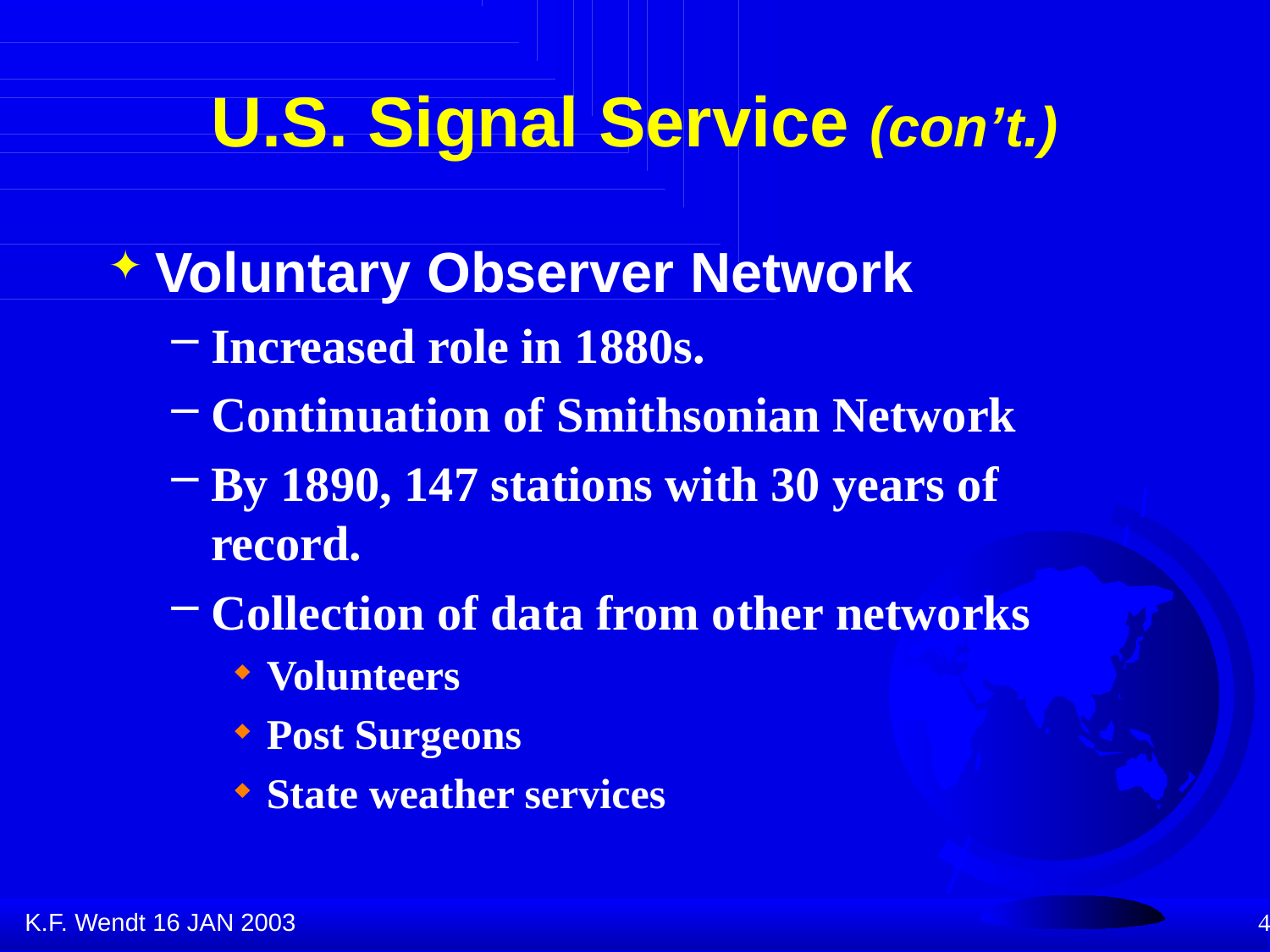

# U.S. Signal Service (con’t.)
Voluntary Observer Network
Increased role in 1880s.
Continuation of Smithsonian Network
By 1890, 147 stations with 30 years of record.
Collection of data from other networks
Volunteers
Post Surgeons
State weather services